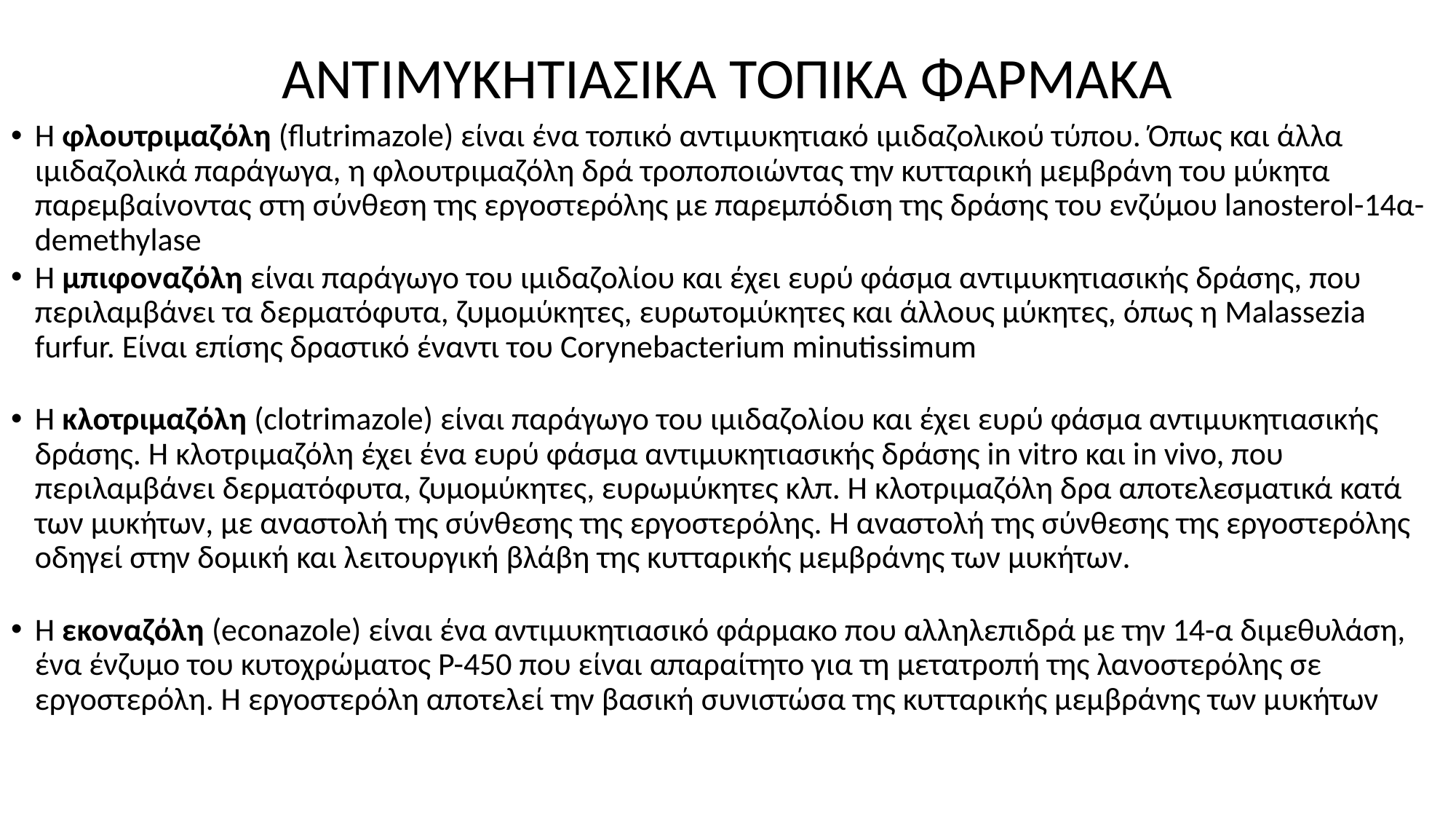

# ΑΝΤΙΜΥΚΗΤΙΑΣΙΚΑ ΤΟΠΙΚΑ ΦΑΡΜΑΚΑ
Η φλουτριμαζόλη (flutrimazole) είναι ένα τοπικό αντιμυκητιακό ιμιδαζολικού τύπου. Όπως και άλλα ιμιδαζολικά παράγωγα, η φλουτριμαζόλη δρά τροποποιώντας την κυτταρική μεμβράνη του μύκητα παρεμβαίνοντας στη σύνθεση της εργοστερόλης με παρεμπόδιση της δράσης του ενζύμου lanosterol-14α-demethylase
Η μπιφοναζόλη είναι παράγωγο του ιμιδαζολίου και έχει ευρύ φάσμα αντιμυκητιασικής δράσης, που περιλαμβάνει τα δερματόφυτα, ζυμομύκητες, ευρωτομύκητες και άλλους μύκητες, όπως η Malassezia furfur. Είναι επίσης δραστικό έναντι του Corynebacterium minutissimum
Η κλοτριμαζόλη (clotrimazole) είναι παράγωγο του ιμιδαζολίου και έχει ευρύ φάσμα αντιμυκητιασικής δράσης. Η κλοτριμαζόλη έχει ένα ευρύ φάσμα αντιμυκητιασικής δράσης in vitro και in vivo, που περιλαμβάνει δερματόφυτα, ζυμομύκητες, ευρωμύκητες κλπ. Η κλοτριμαζόλη δρα αποτελεσματικά κατά των μυκήτων, με αναστολή της σύνθεσης της εργοστερόλης. Η αναστολή της σύνθεσης της εργοστερόλης οδηγεί στην δομική και λειτουργική βλάβη της κυτταρικής μεμβράνης των μυκήτων.
Η εκοναζόλη (econazole) είναι ένα αντιμυκητιασικό φάρμακο που αλληλεπιδρά με την 14-α διμεθυλάση, ένα ένζυμο του κυτοχρώματος P-450 που είναι απαραίτητο για τη μετατροπή της λανοστερόλης σε εργοστερόλη. Η εργοστερόλη αποτελεί την βασική συνιστώσα της κυτταρικής μεμβράνης των μυκήτων